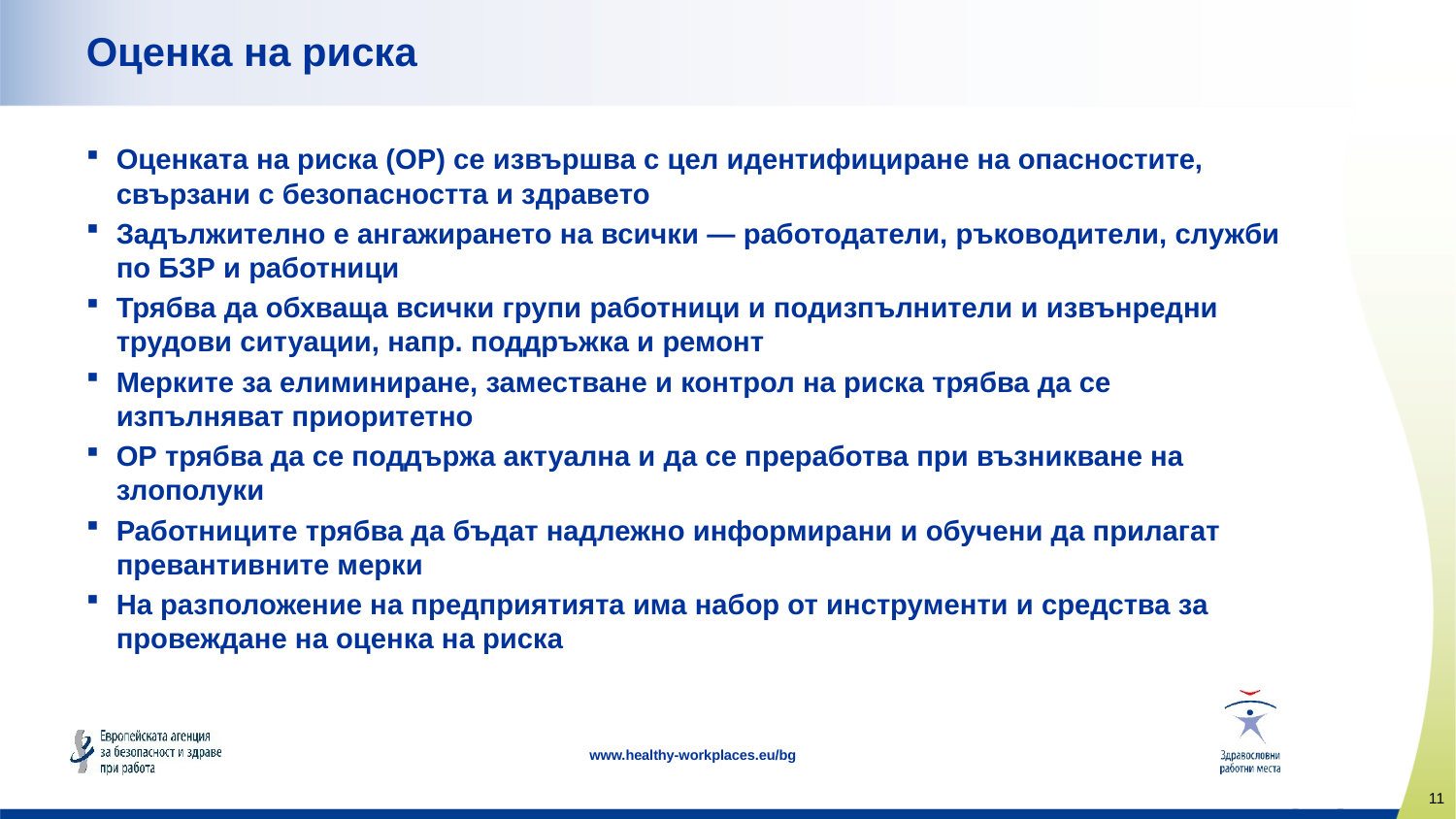

# Оценка на риска
Оценката на риска (ОР) се извършва с цел идентифициране на опасностите, свързани с безопасността и здравето
Задължително е ангажирането на всички — работодатели, ръководители, служби по БЗР и работници
Трябва да обхваща всички групи работници и подизпълнители и извънредни трудови ситуации, напр. поддръжка и ремонт
Мерките за елиминиране, заместване и контрол на риска трябва да се изпълняват приоритетно
ОР трябва да се поддържа актуална и да се преработва при възникване на злополуки
Работниците трябва да бъдат надлежно информирани и обучени да прилагат превантивните мерки
На разположение на предприятията има набор от инструменти и средства за провеждане на оценка на риска